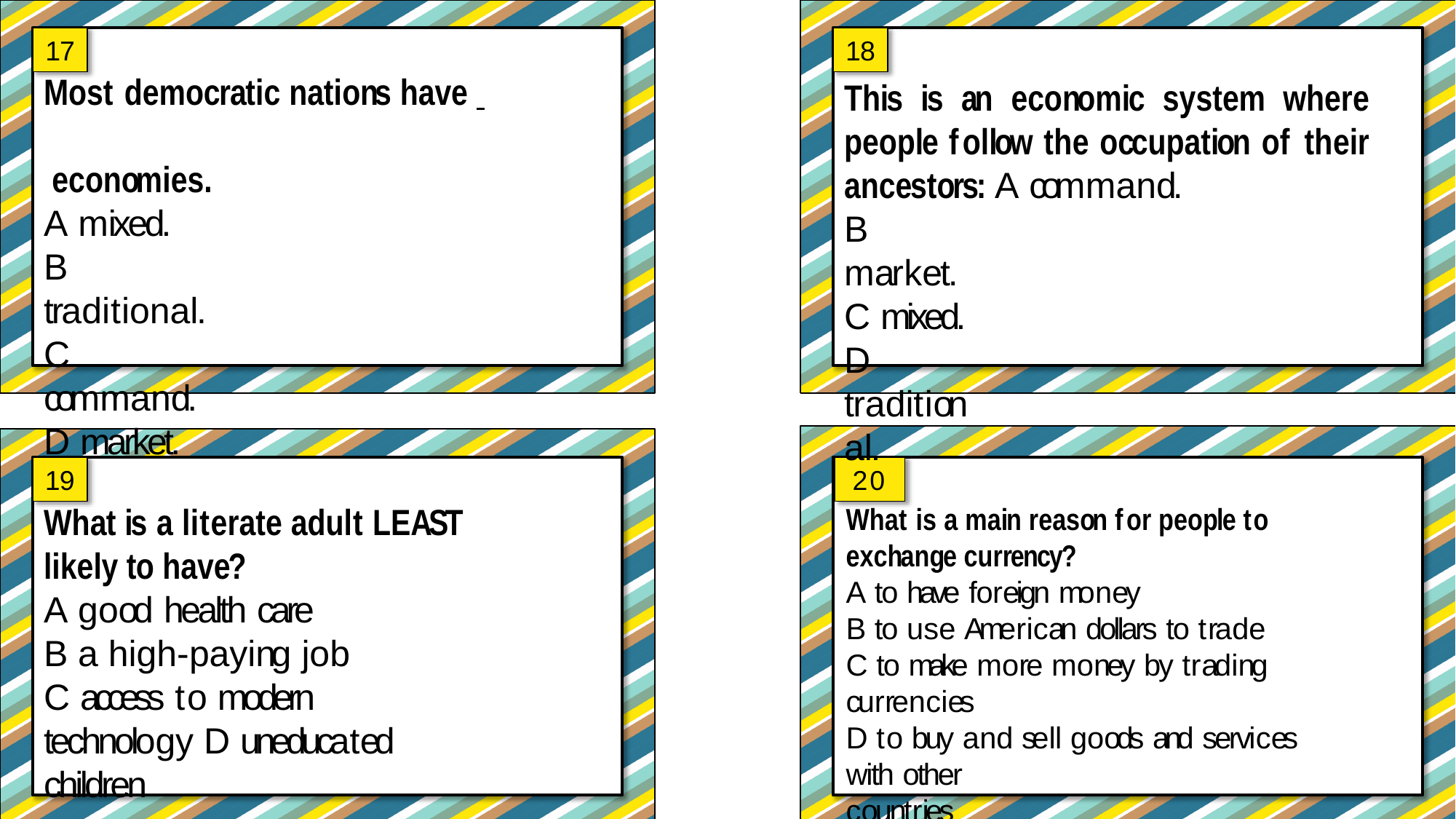

17
18
Most democratic nations have  	 economies.
A mixed.
B traditional. C command.
D market.
This is an economic system where people follow the occupation of their ancestors: A command.
B market. C mixed.
D traditional.

19
20
What is a literate adult LEAST likely to have?
A good health care
B a high-paying job
C access to modern technology D uneducated children
What is a main reason for people to exchange currency?
A to have foreign money
B to use American dollars to trade
C to make more money by trading currencies
D to buy and sell goods and services with other
countries